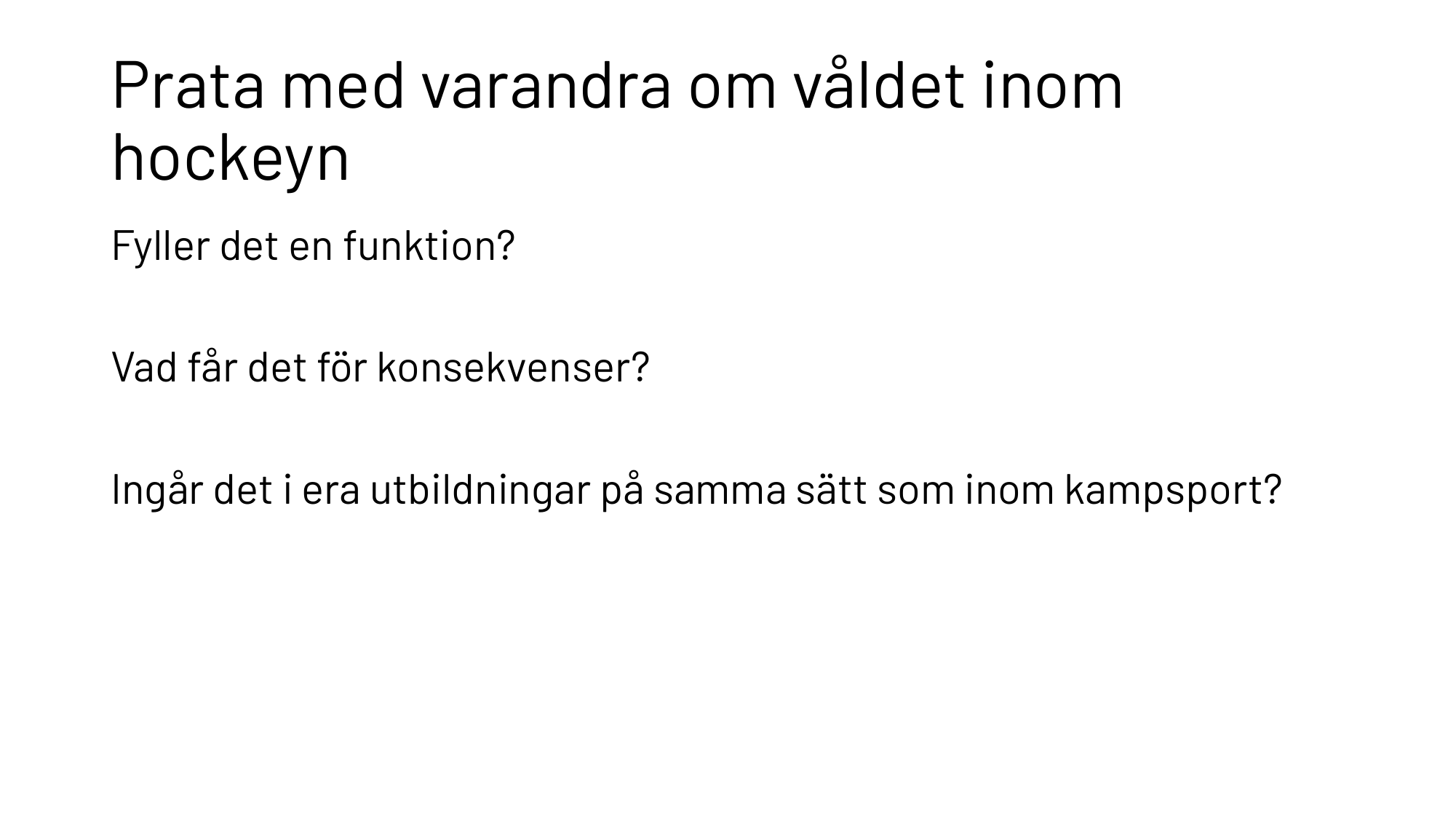

# Prata med varandra om våldet inom hockeyn
Fyller det en funktion?

Vad får det för konsekvenser?

Ingår det i era utbildningar på samma sätt som inom kampsport?